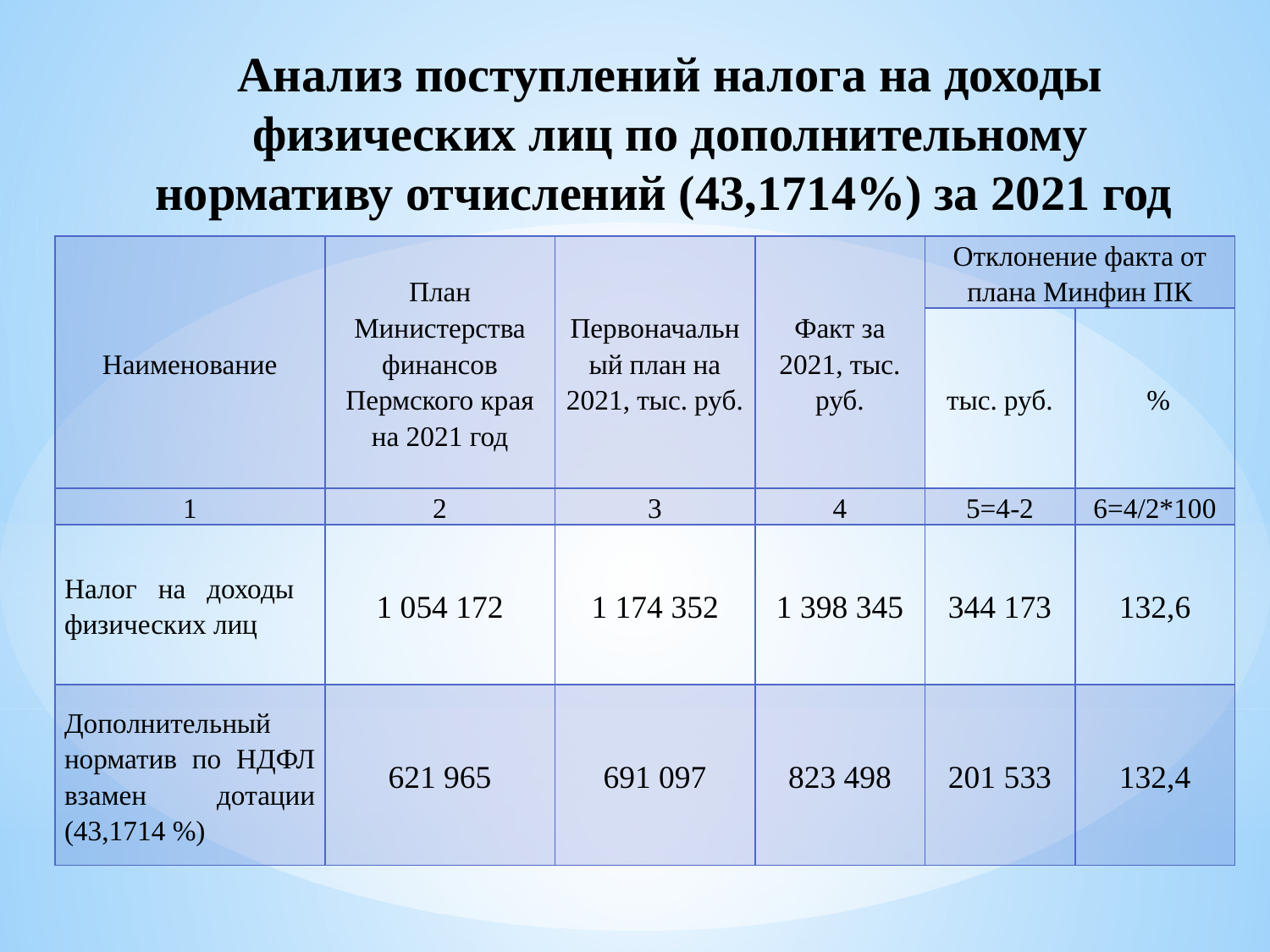

# Анализ поступлений налога на доходы физических лиц по дополнительному нормативу отчислений (43,1714%) за 2021 год
| Наименование | План Министерства финансов Пермского края на 2021 год | Первоначальный план на 2021, тыс. руб. | Факт за 2021, тыс. руб. | Отклонение факта от плана Минфин ПК |  |
| --- | --- | --- | --- | --- | --- |
|  |  |  |  | тыс. руб. | % |
| 1 | 2 | 3 | 4 | 5=4-2 | 6=4/2\*100 |
| Налог на доходы физических лиц | 1 054 172 | 1 174 352 | 1 398 345 | 344 173 | 132,6 |
| Дополнительный норматив по НДФЛ взамен дотации (43,1714 %) | 621 965 | 691 097 | 823 498 | 201 533 | 132,4 |